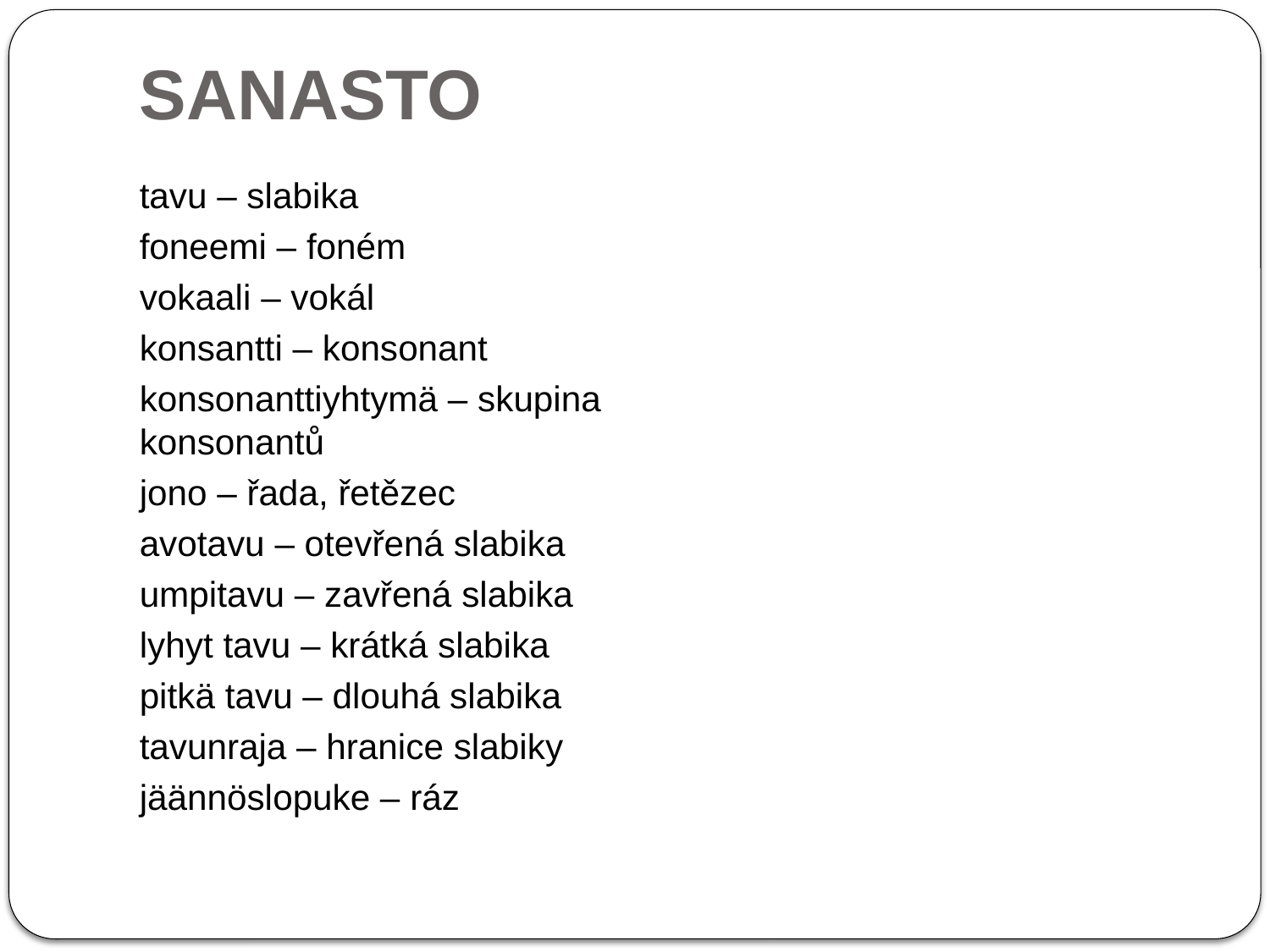

# SANASTO

tavu – slabika
foneemi – foném
vokaali – vokál
konsantti – konsonant
konsonanttiyhtymä – skupina konsonantů
jono – řada, řetězec
avotavu – otevřená slabika
umpitavu – zavřená slabika
lyhyt tavu – krátká slabika
pitkä tavu – dlouhá slabika
tavunraja – hranice slabiky
jäännöslopuke – ráz